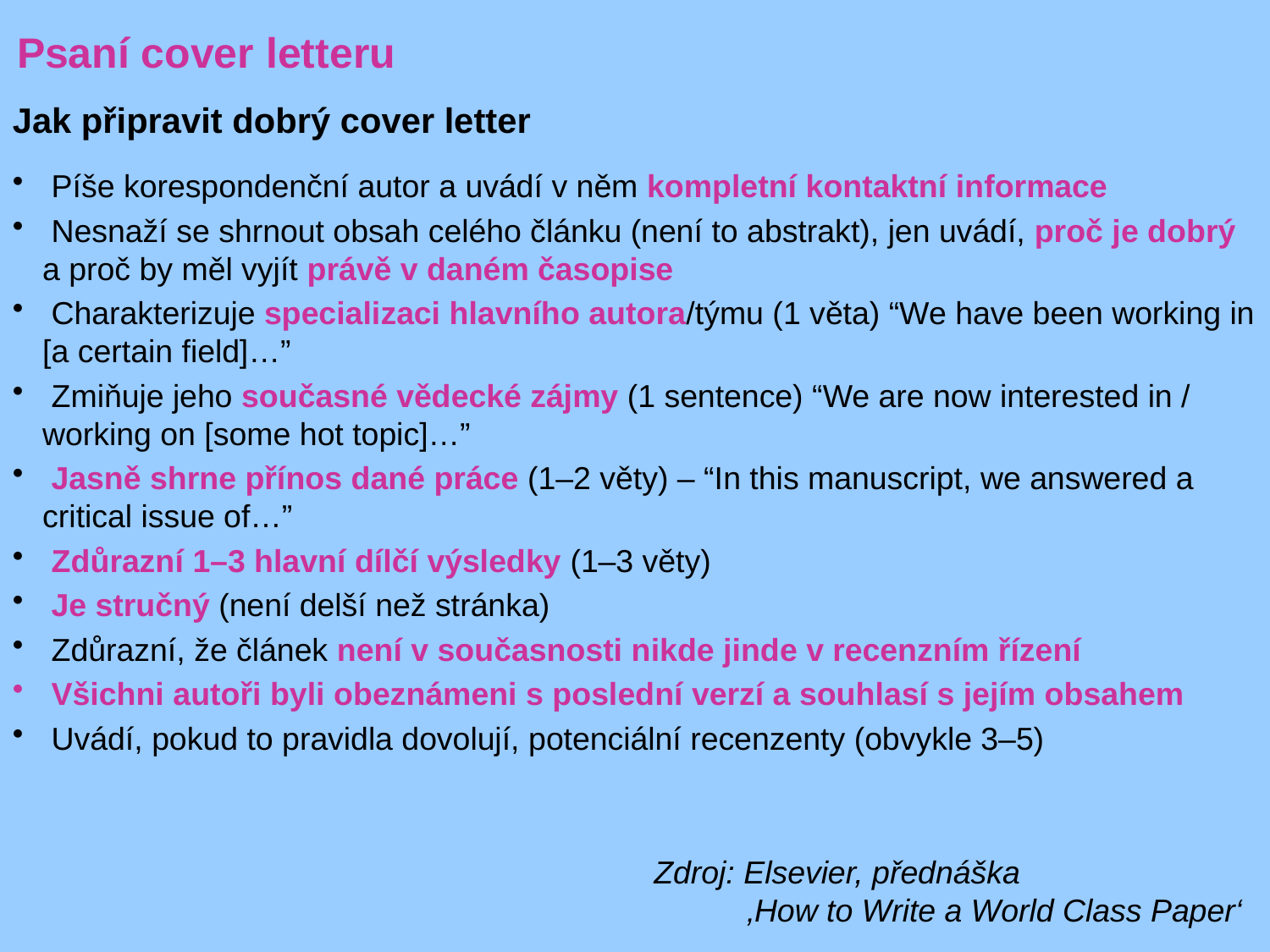

Psaní cover letteru
Jak připravit dobrý cover letter

 Píše korespondenční autor a uvádí v něm kompletní kontaktní informace
 Nesnaží se shrnout obsah celého článku (není to abstrakt), jen uvádí, proč je dobrý a proč by měl vyjít právě v daném časopise
 Charakterizuje specializaci hlavního autora/týmu (1 věta) “We have been working in [a certain field]…”
 Zmiňuje jeho současné vědecké zájmy (1 sentence) “We are now interested in / working on [some hot topic]…”
 Jasně shrne přínos dané práce (1–2 věty) – “In this manuscript, we answered a critical issue of…”
 Zdůrazní 1–3 hlavní dílčí výsledky (1–3 věty)
 Je stručný (není delší než stránka)
 Zdůrazní, že článek není v současnosti nikde jinde v recenzním řízení
 Všichni autoři byli obeznámeni s poslední verzí a souhlasí s jejím obsahem
 Uvádí, pokud to pravidla dovolují, potenciální recenzenty (obvykle 3–5)
Zdroj: Elsevier, přednáška                          ‚How to Write a World Class Paper‘